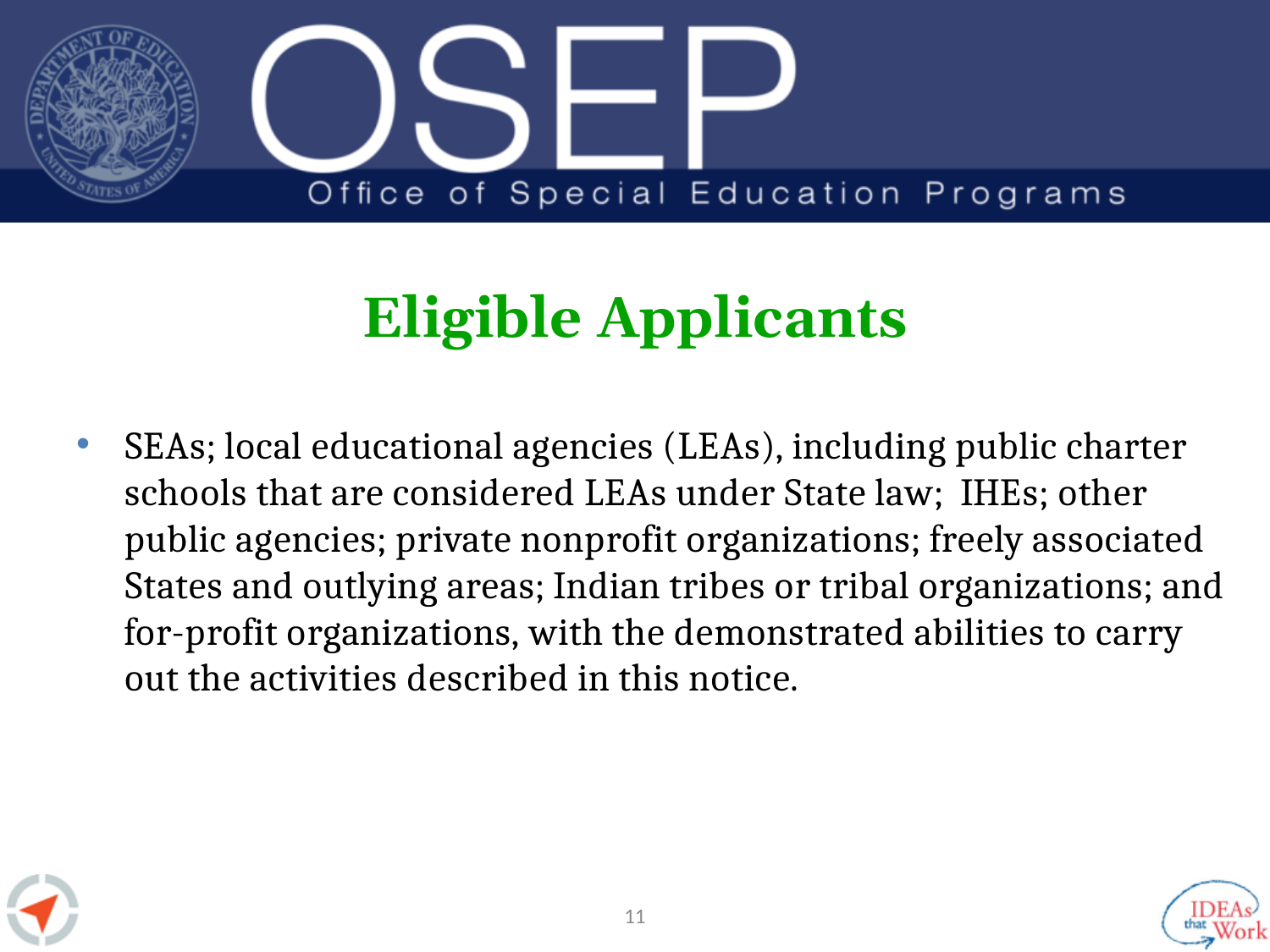

# Eligible Applicants

SEAs; local educational agencies (LEAs), including public charter schools that are considered LEAs under State law;  IHEs; other public agencies; private nonprofit organizations; freely associated States and outlying areas; Indian tribes or tribal organizations; and for-profit organizations, with the demonstrated abilities to carry out the activities described in this notice.

11